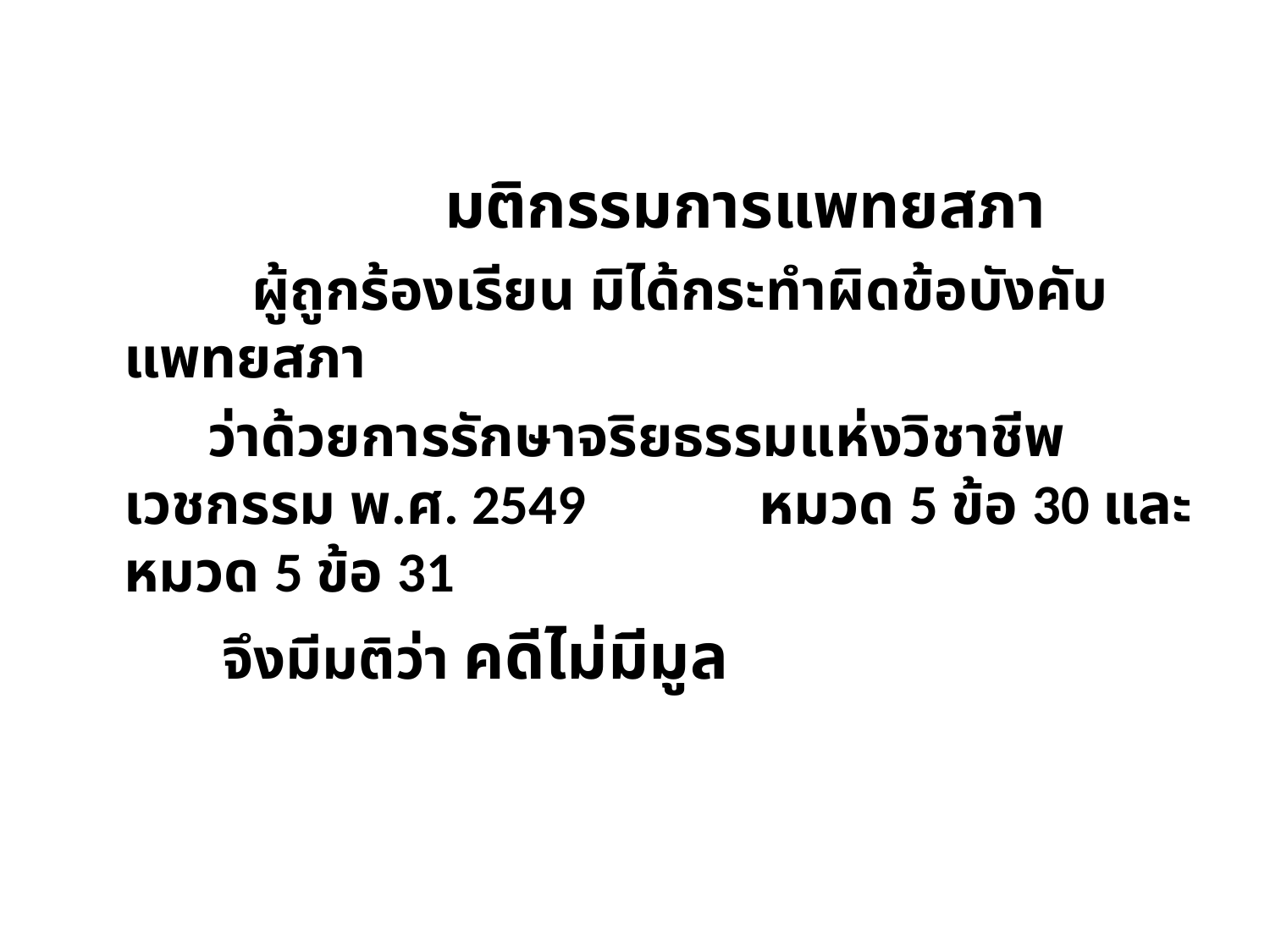

มติกรรมการแพทยสภา
            ผู้ถูกร้องเรียน มิได้กระทำผิดข้อบังคับแพทยสภา
         ว่าด้วยการรักษาจริยธรรมแห่งวิชาชีพเวชกรรม พ.ศ. 2549     	หมวด 5 ข้อ 30 และหมวด 5 ข้อ 31
          จึงมีมติว่า คดีไม่มีมูล